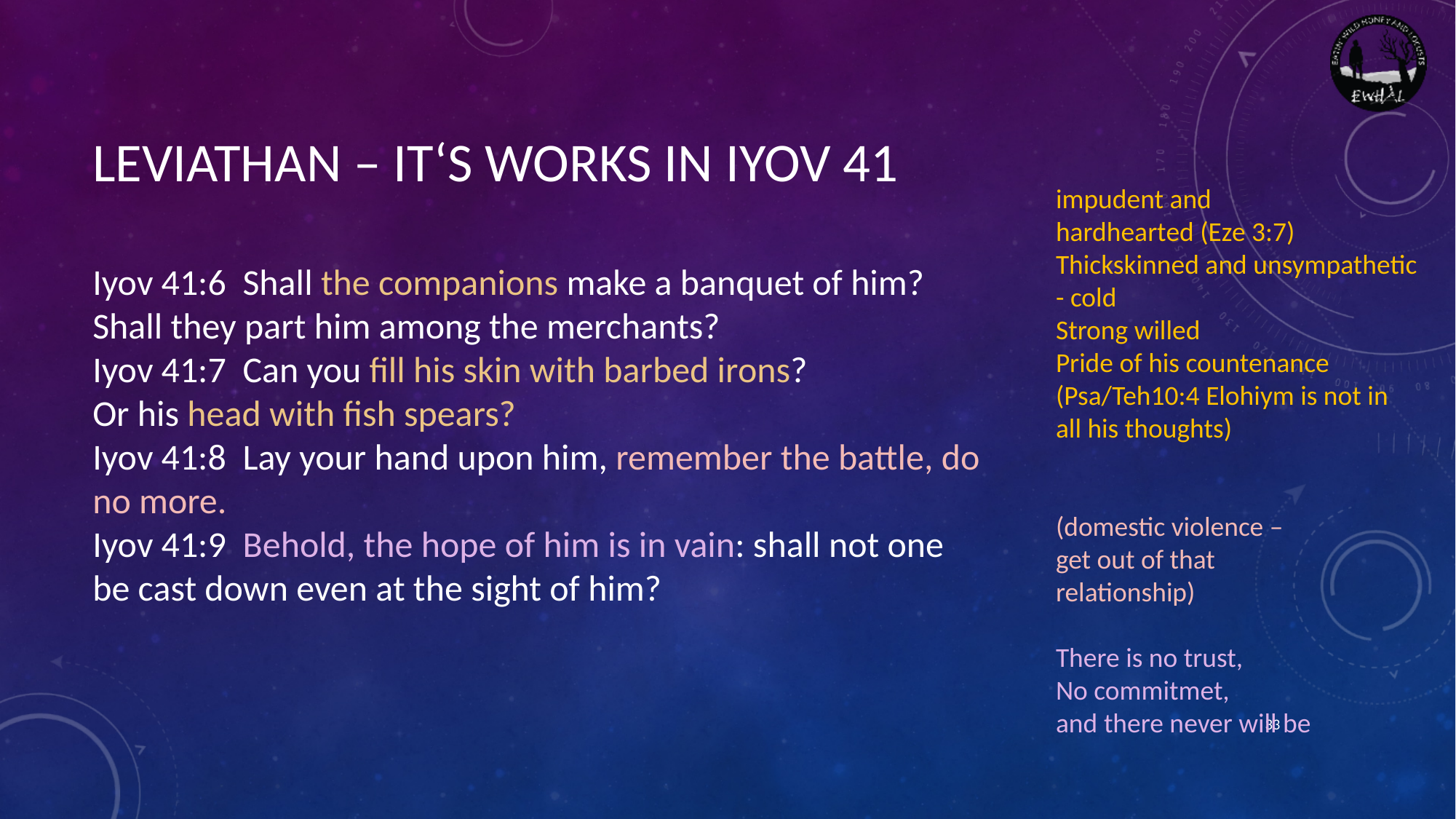

# Leviathan – it‘s works in IYOV 41
impudent and
hardhearted (Eze 3:7)
Thickskinned and unsympathetic - cold
Strong willed
Pride of his countenance
(Psa/Teh10:4 Elohiym is not in
all his thoughts)

(domestic violence –
get out of that
relationship)

There is no trust,
No commitmet,
and there never will be
Iyov 41:6  Shall the companions make a banquet of him?
Shall they part him among the merchants?
Iyov 41:7  Can you fill his skin with barbed irons?
Or his head with fish spears?
Iyov 41:8  Lay your hand upon him, remember the battle, do no more.
Iyov 41:9  Behold, the hope of him is in vain: shall not one be cast down even at the sight of him?
33